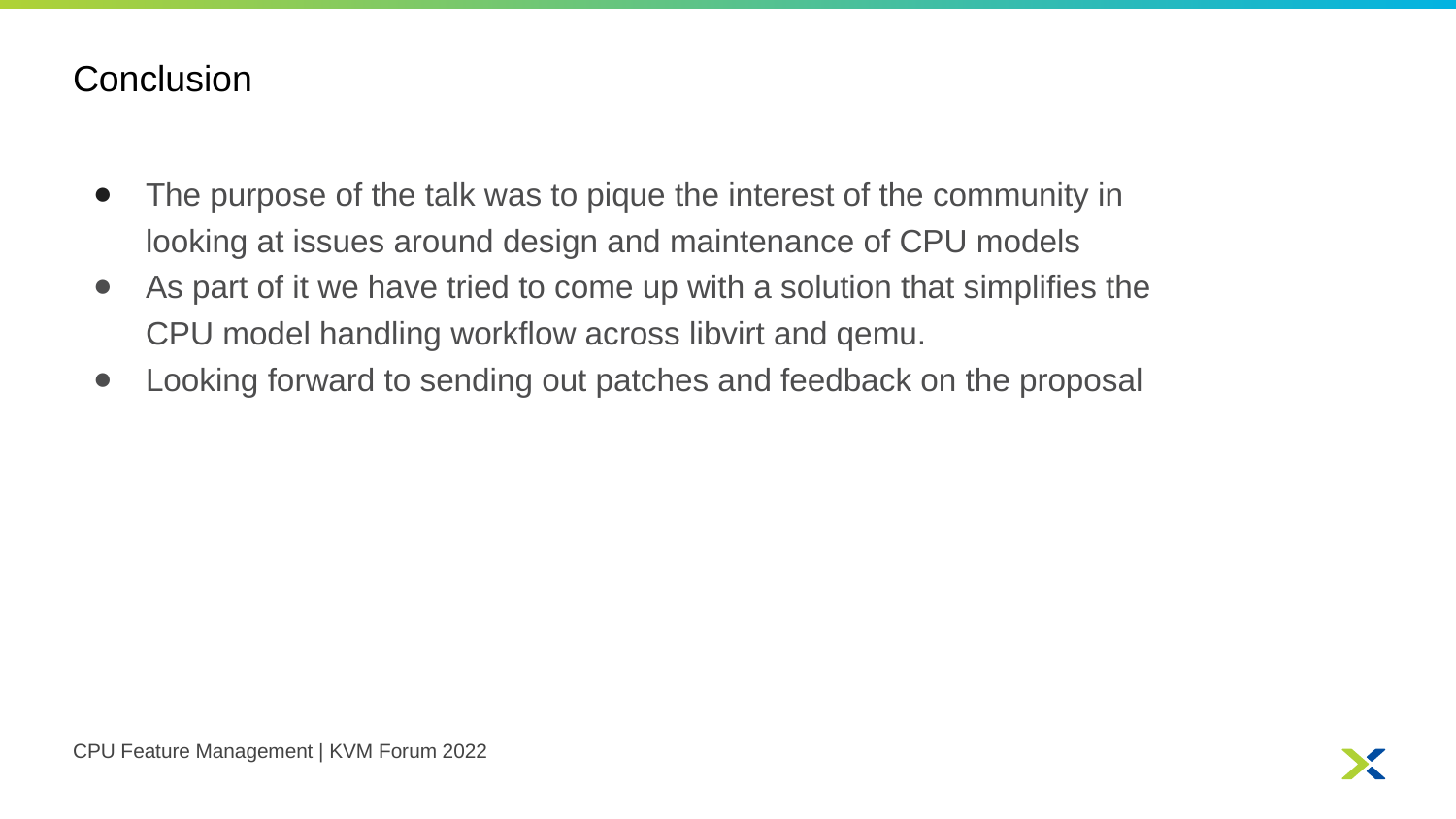

# Conclusion
The purpose of the talk was to pique the interest of the community in looking at issues around design and maintenance of CPU models
As part of it we have tried to come up with a solution that simplifies the CPU model handling workflow across libvirt and qemu.
Looking forward to sending out patches and feedback on the proposal
CPU Feature Management | KVM Forum 2022